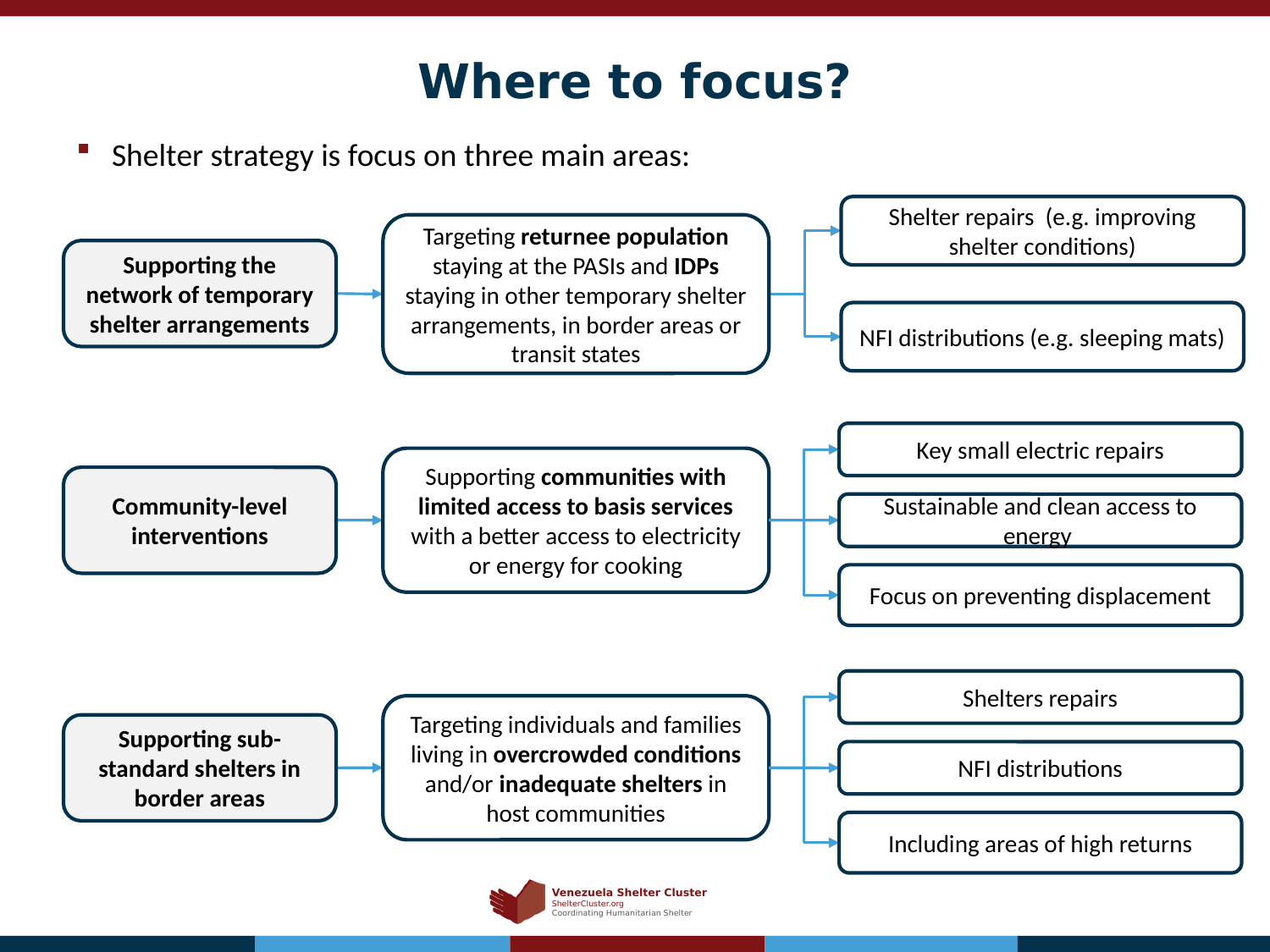

# Where to focus?
Shelter strategy is focus on three main areas:
Shelter repairs  (e.g. improving shelter conditions)
Targeting returnee population staying at the PASIs and IDPs staying in other temporary shelter arrangements, in border areas or transit states
Supporting the network of temporary shelter arrangements
NFI distributions (e.g. sleeping mats)
Key small electric repairs
Supporting communities with limited access to basis services with a better access to electricity or energy for cooking
Community-level interventions
Sustainable and clean access to energy
Focus on preventing displacement
Shelters repairs
Targeting individuals and families living in overcrowded conditions and/or inadequate shelters in host communities
Supporting sub-standard shelters in border areas
NFI distributions
Including areas of high returns